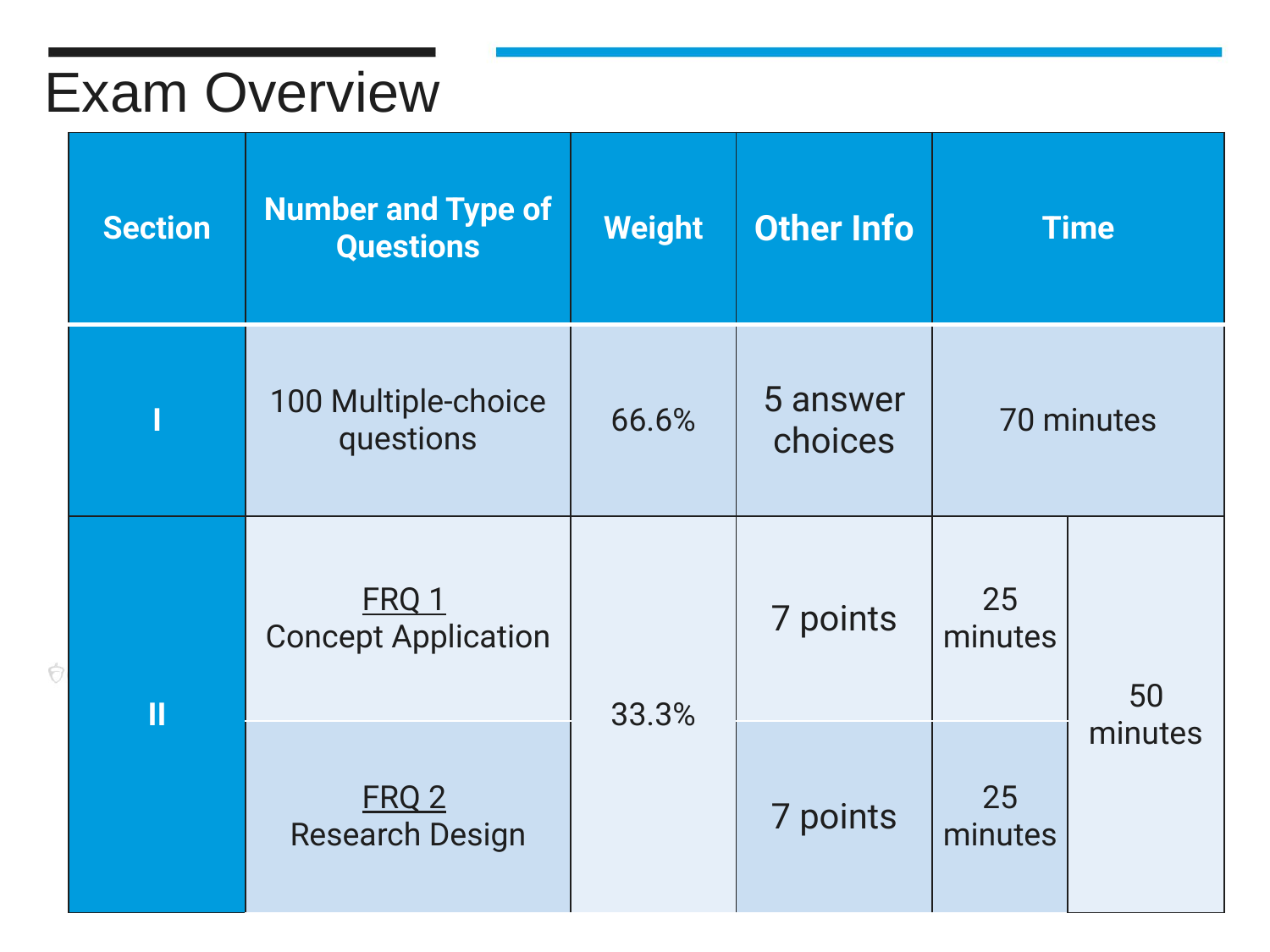

# Exam Overview
| Section | Number and Type of Questions | Weight | Other Info | Time |  |
| --- | --- | --- | --- | --- | --- |
| I | 100 Multiple-choice questions | 66.6% | 5 answer choices | 70 minutes |  |
| II | FRQ 1 Concept Application | 33.3% | 7 points | 25 minutes | 50 minutes |
|  | FRQ 2 Research Design |  | 7 points | 25 minutes |  |